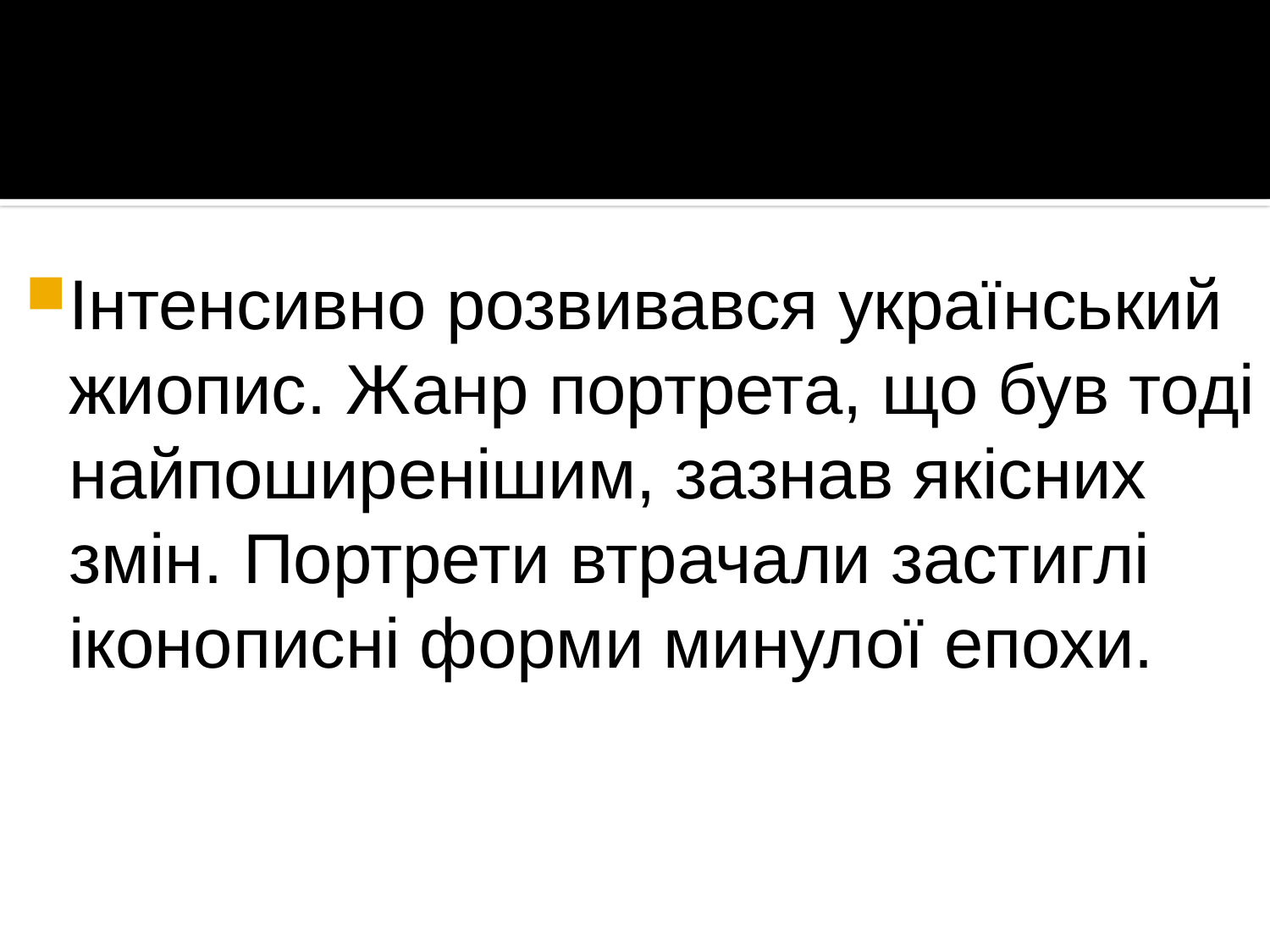

#
Інтенсивно розвивався український жиопис. Жанр портрета, що був тоді найпоширенішим, зазнав якісних змін. Портрети втрачали застиглі іконописні форми минулої епохи.